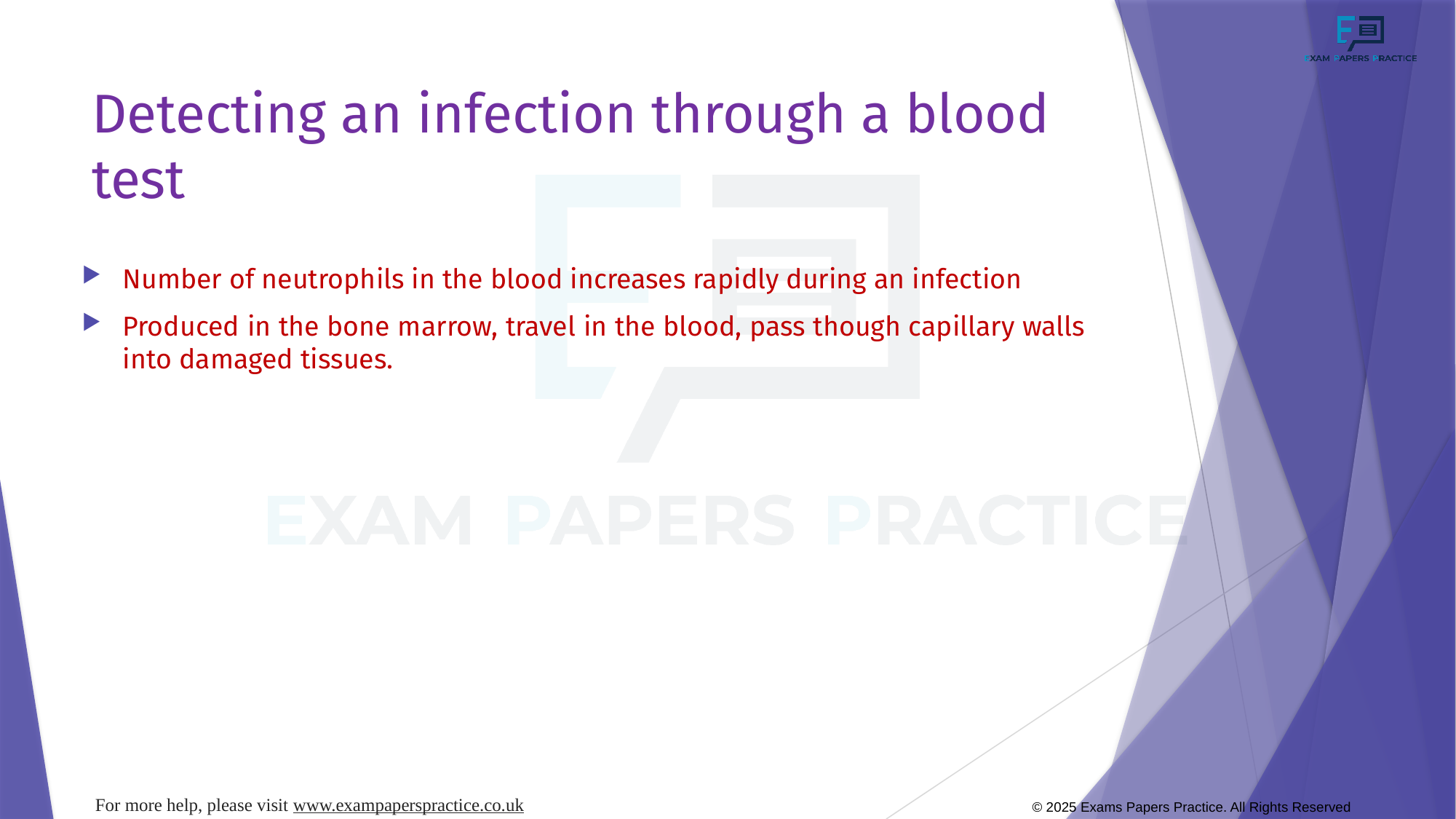

# Detecting an infection through a blood test
Number of neutrophils in the blood increases rapidly during an infection
Produced in the bone marrow, travel in the blood, pass though capillary walls into damaged tissues.